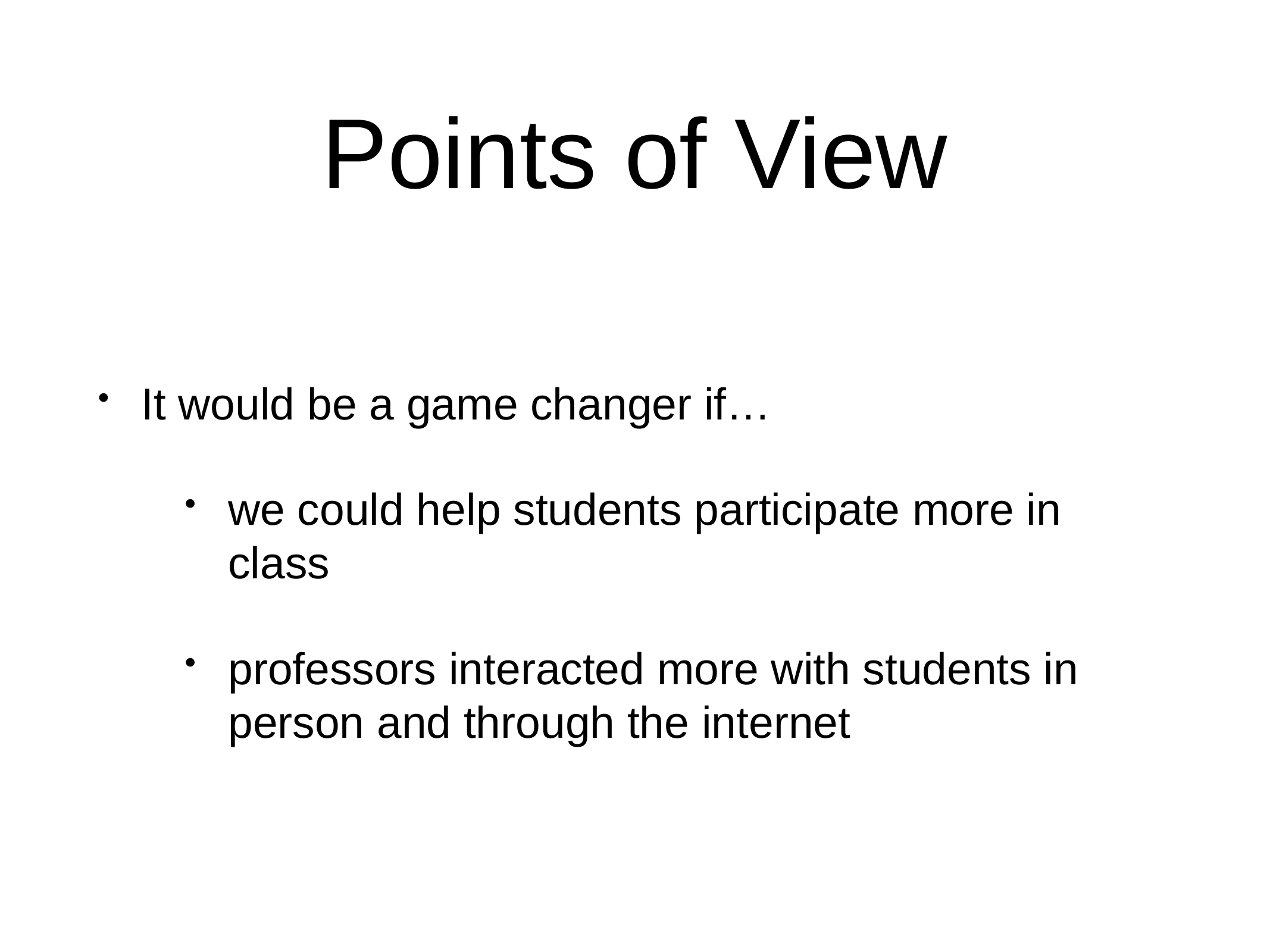

# Points of View
It would be a game changer if…
we could help students participate more in class
professors interacted more with students in person and through the internet